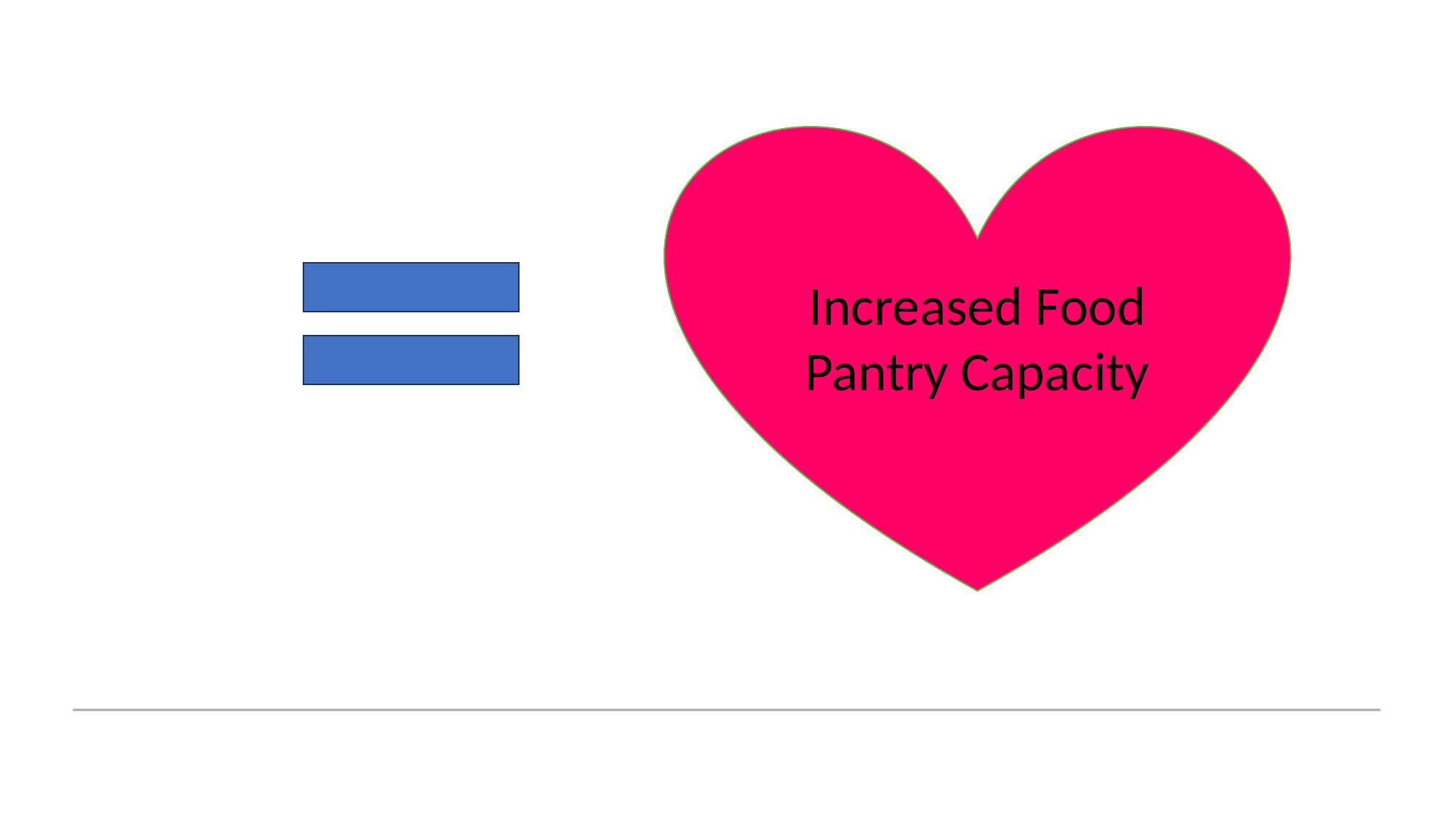

Increased Food Pantry Capacity
Increased Food Pantry Capacity